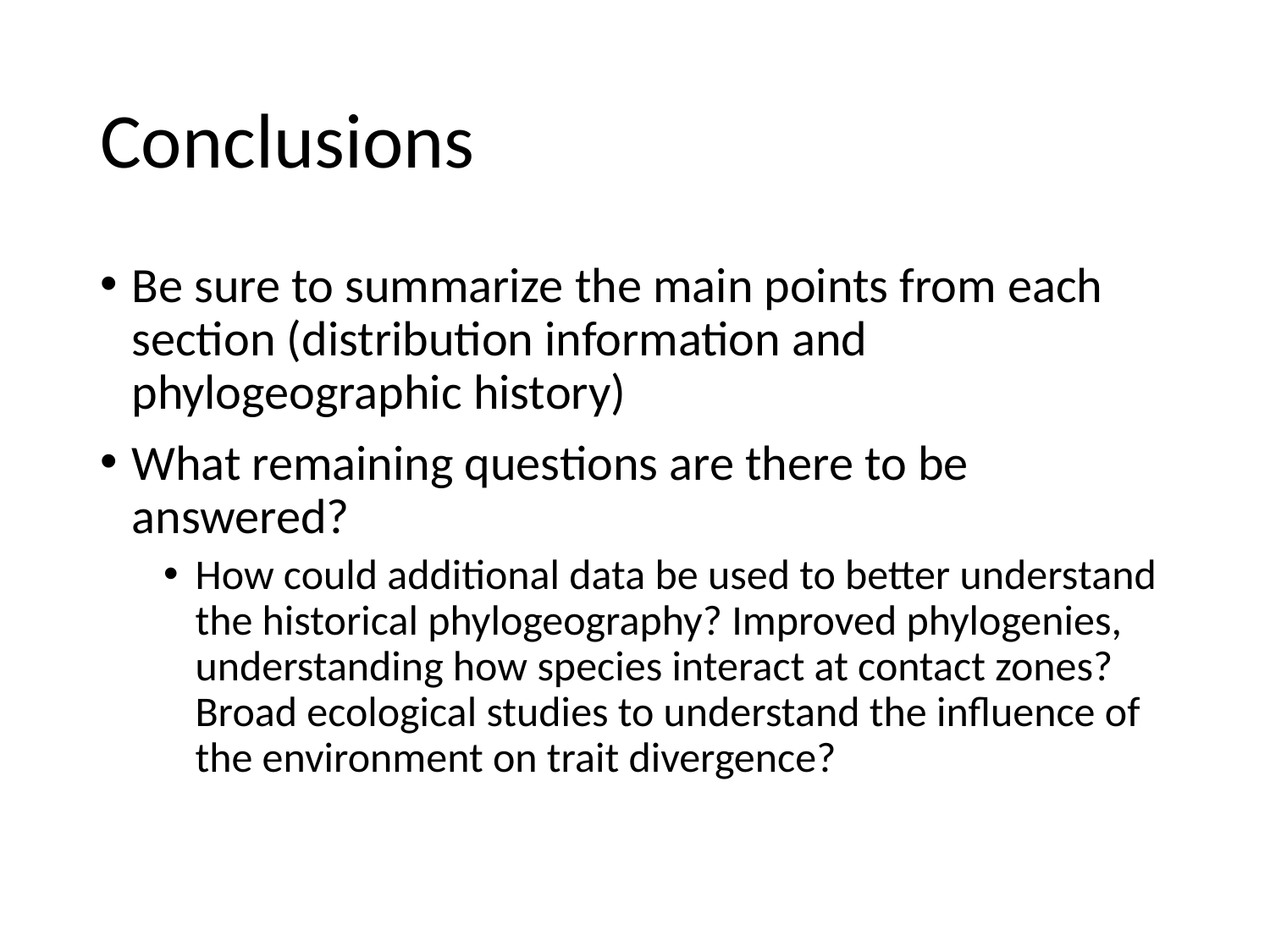

# Conclusions
Be sure to summarize the main points from each section (distribution information and phylogeographic history)
What remaining questions are there to be answered?
How could additional data be used to better understand the historical phylogeography? Improved phylogenies, understanding how species interact at contact zones? Broad ecological studies to understand the influence of the environment on trait divergence?